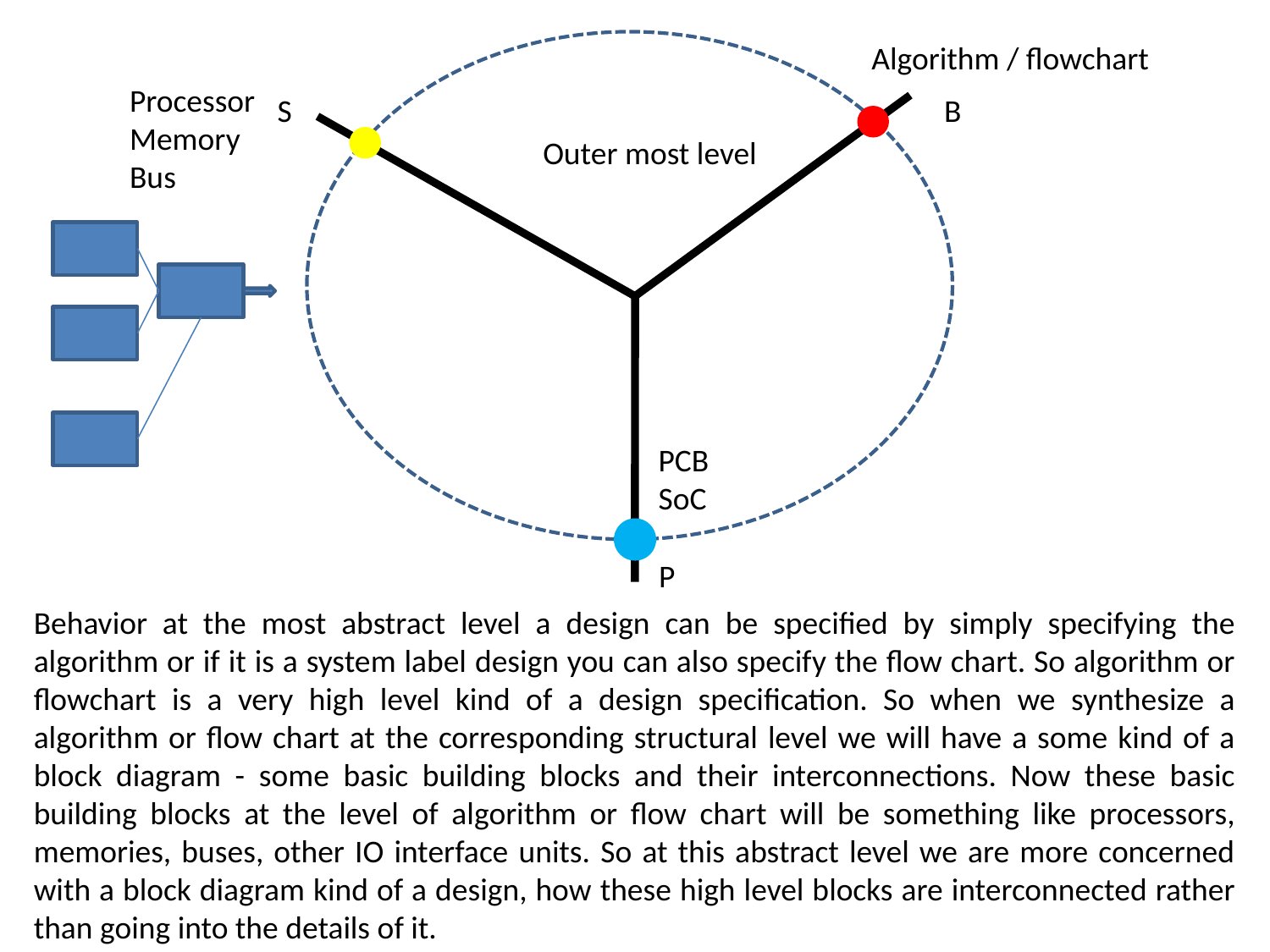

Algorithm / flowchart
Processor
Memory
Bus
S
B

PCB
SoC

P
Outer most level

Behavior at the most abstract level a design can be specified by simply specifying the algorithm or if it is a system label design you can also specify the flow chart. So algorithm or flowchart is a very high level kind of a design specification. So when we synthesize a algorithm or flow chart at the corresponding structural level we will have a some kind of a block diagram - some basic building blocks and their interconnections. Now these basic building blocks at the level of algorithm or flow chart will be something like processors, memories, buses, other IO interface units. So at this abstract level we are more concerned with a block diagram kind of a design, how these high level blocks are interconnected rather than going into the details of it.